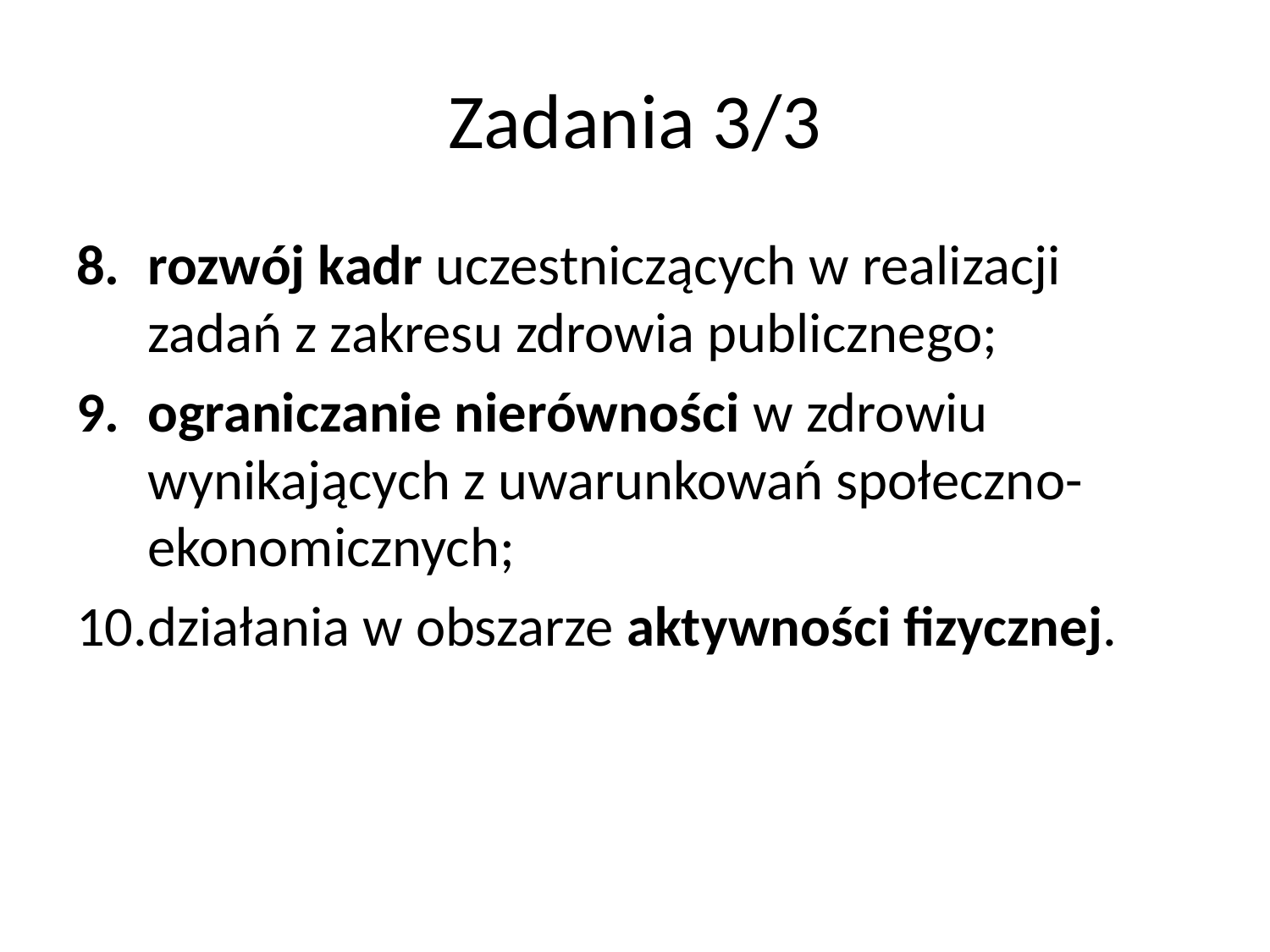

# Zadania 3/3
rozwój kadr uczestniczących w realizacji zadań z zakresu zdrowia publicznego;
ograniczanie nierówności w zdrowiu wynikających z uwarunkowań społeczno-ekonomicznych;
działania w obszarze aktywności fizycznej.